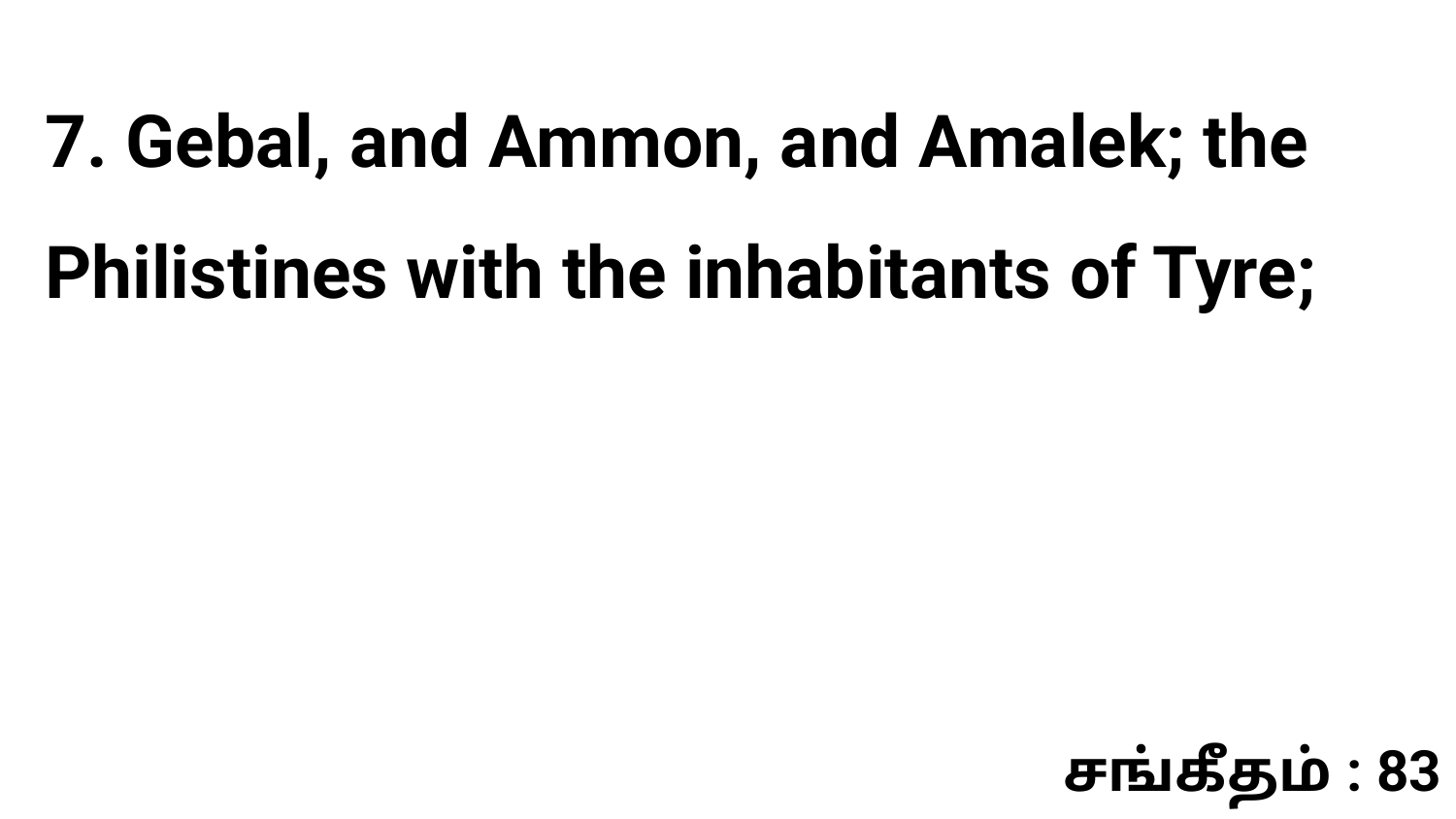

7. Gebal, and Ammon, and Amalek; the Philistines with the inhabitants of Tyre;
சங்கீதம் : 83